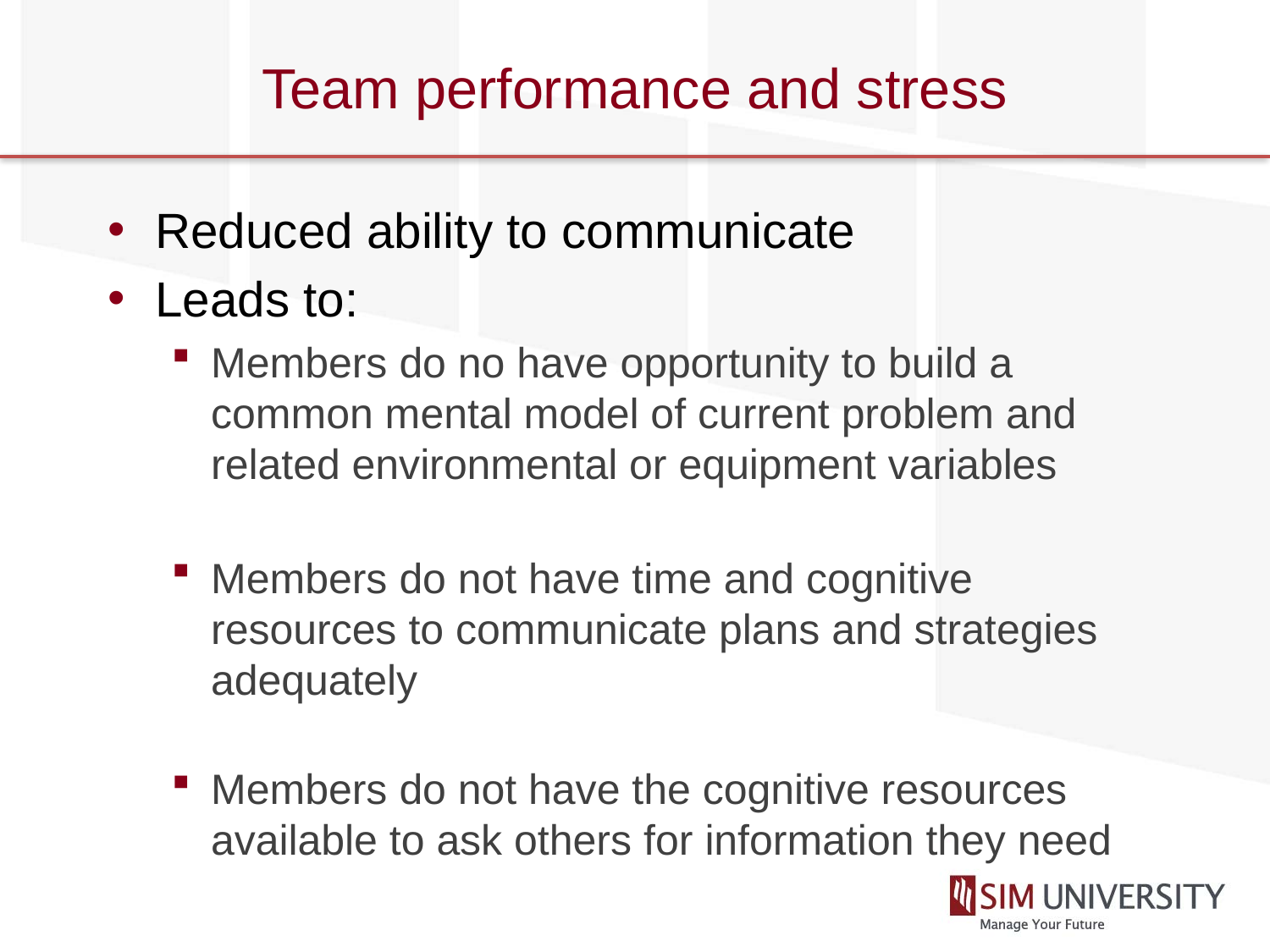

# Team performance and stress
Reduced ability to communicate
Leads to:
Members do no have opportunity to build a common mental model of current problem and related environmental or equipment variables

Members do not have time and cognitive resources to communicate plans and strategies adequately

Members do not have the cognitive resources available to ask others for information they need